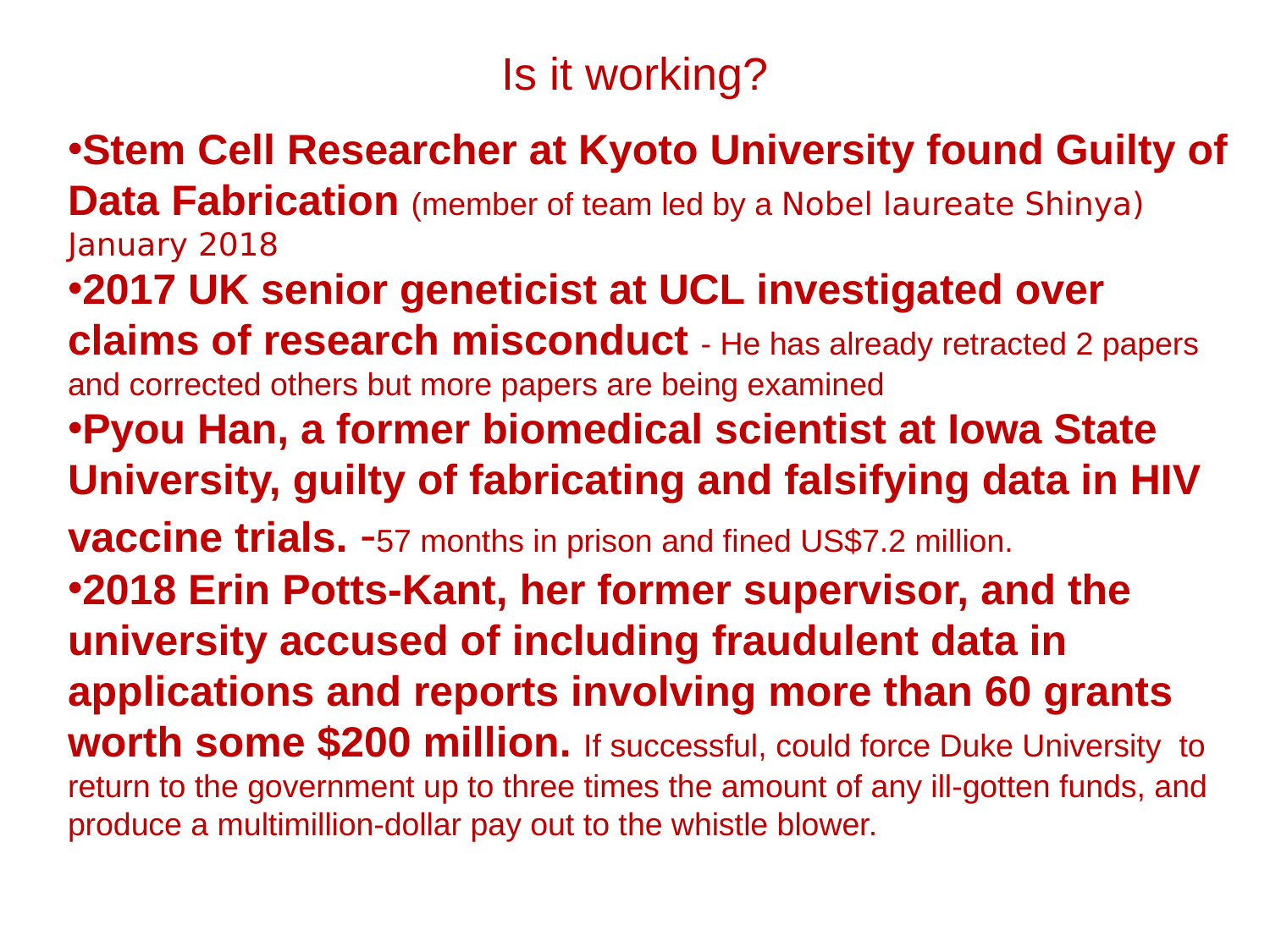

# Is it working?
Stem Cell Researcher at Kyoto University found Guilty of Data Fabrication (member of team led by a Nobel laureate Shinya) January 2018
2017 UK senior geneticist at UCL investigated over claims of research misconduct - He has already retracted 2 papers and corrected others but more papers are being examined
Pyou Han, a former biomedical scientist at Iowa State University, guilty of fabricating and falsifying data in HIV vaccine trials. -57 months in prison and fined US$7.2 million.
2018 Erin Potts-Kant, her former supervisor, and the university accused of including fraudulent data in applications and reports involving more than 60 grants worth some $200 million. If successful, could force Duke University  to return to the government up to three times the amount of any ill-gotten funds, and produce a multimillion-dollar pay out to the whistle blower.